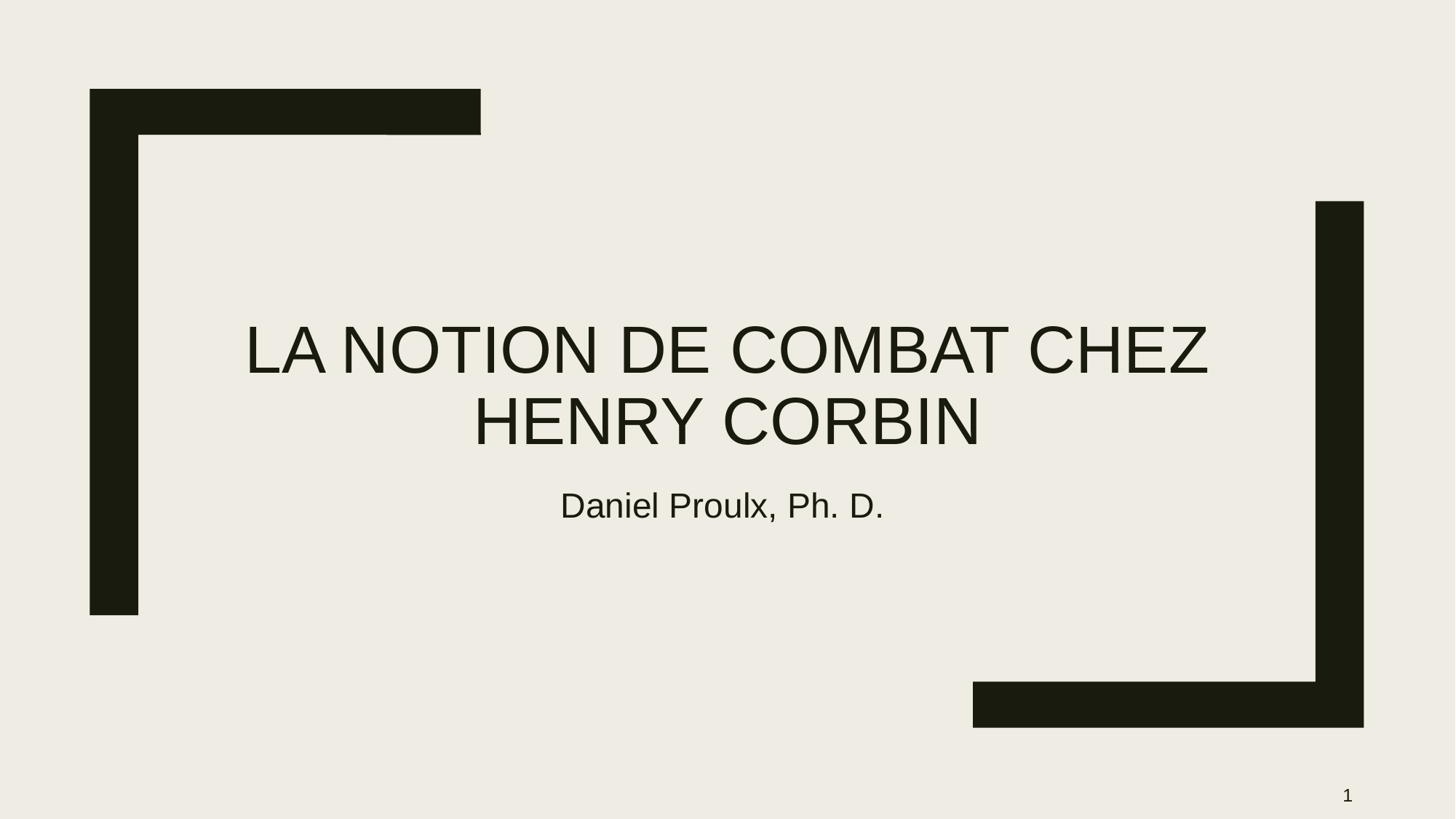

# la notion de Combat chez Henry Corbin
Daniel Proulx, Ph. D.
1